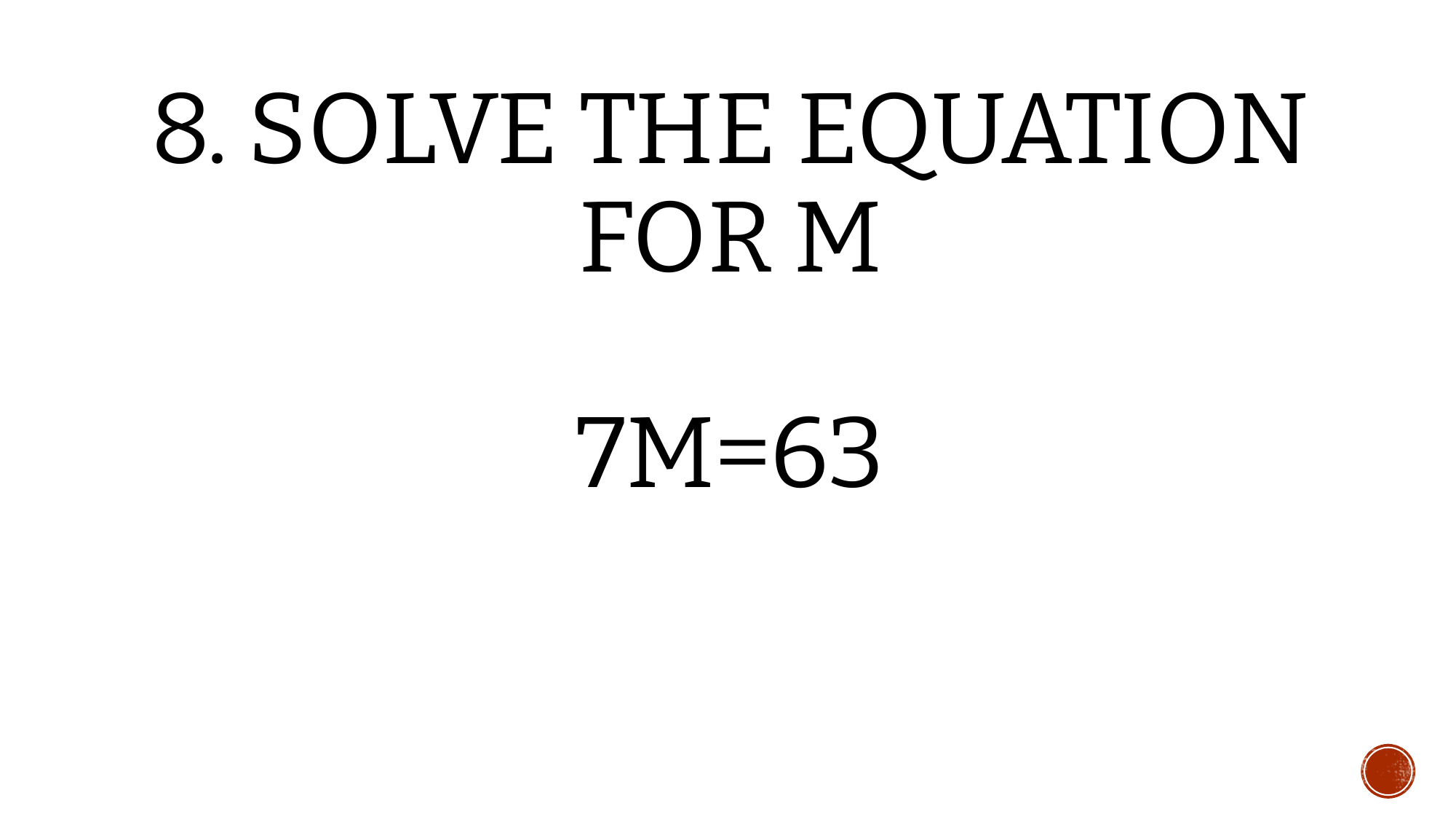

# 8. Solve the equation for M 7m=63